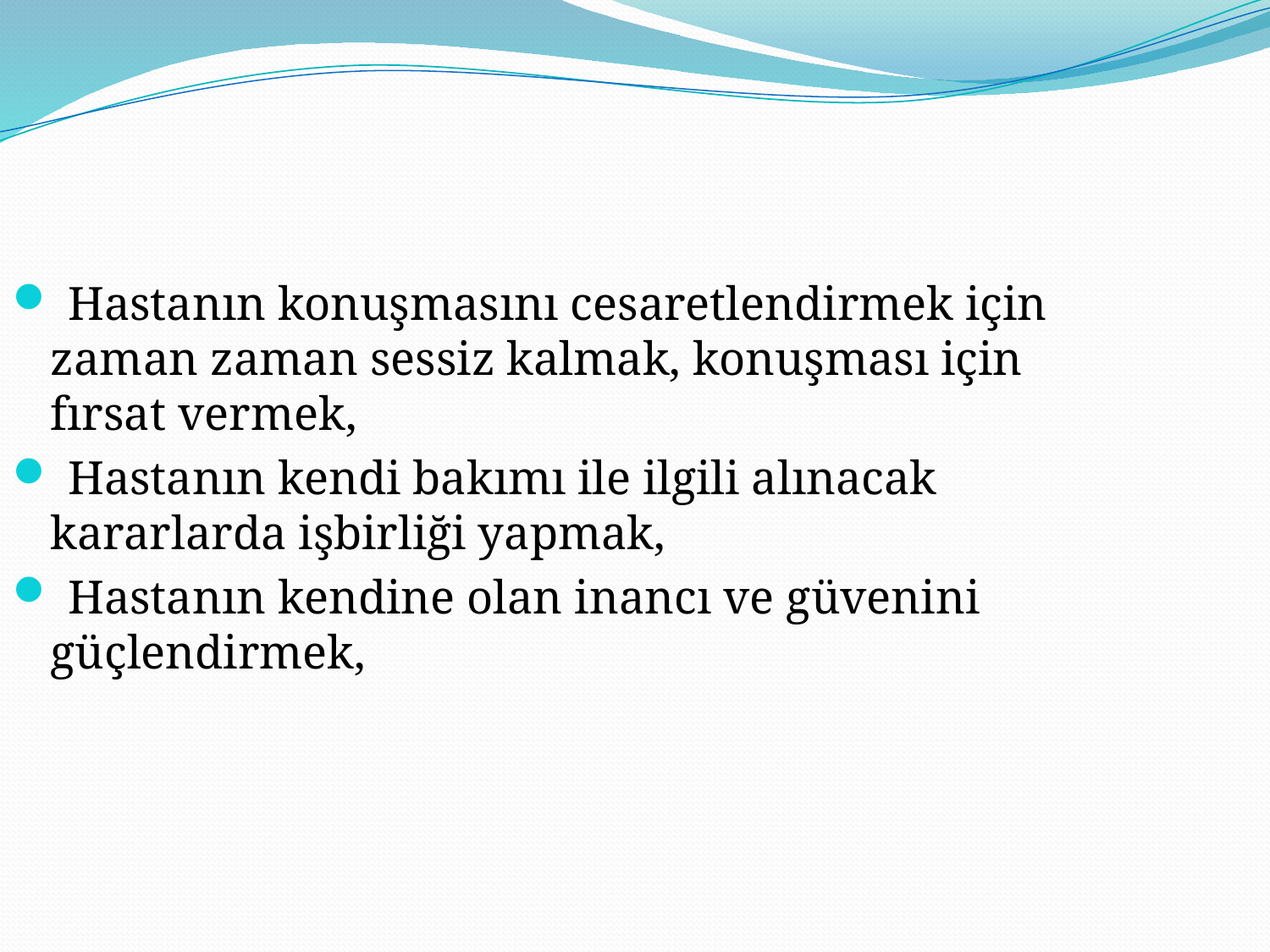

Hastanın konuşmasını cesaretlendirmek için zaman zaman sessiz kalmak, konuşması için fırsat vermek,
 Hastanın kendi bakımı ile ilgili alınacak kararlarda işbirliği yapmak,
 Hastanın kendine olan inancı ve güvenini güçlendirmek,